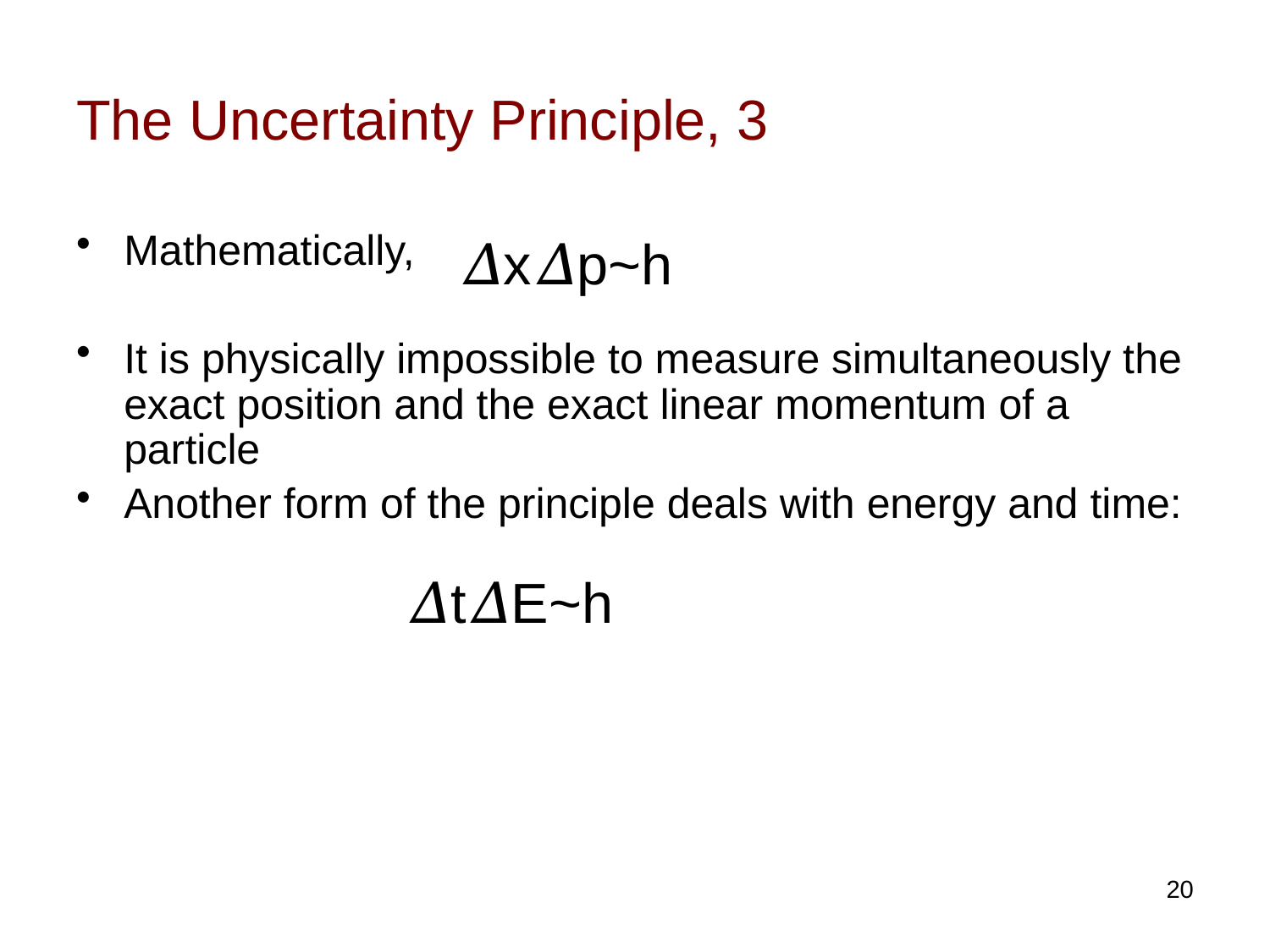

# The Uncertainty Principle, 3
Mathematically,

It is physically impossible to measure simultaneously the exact position and the exact linear momentum of a particle
Another form of the principle deals with energy and time:
𝛥x𝛥p~h
𝛥t𝛥E~h
20